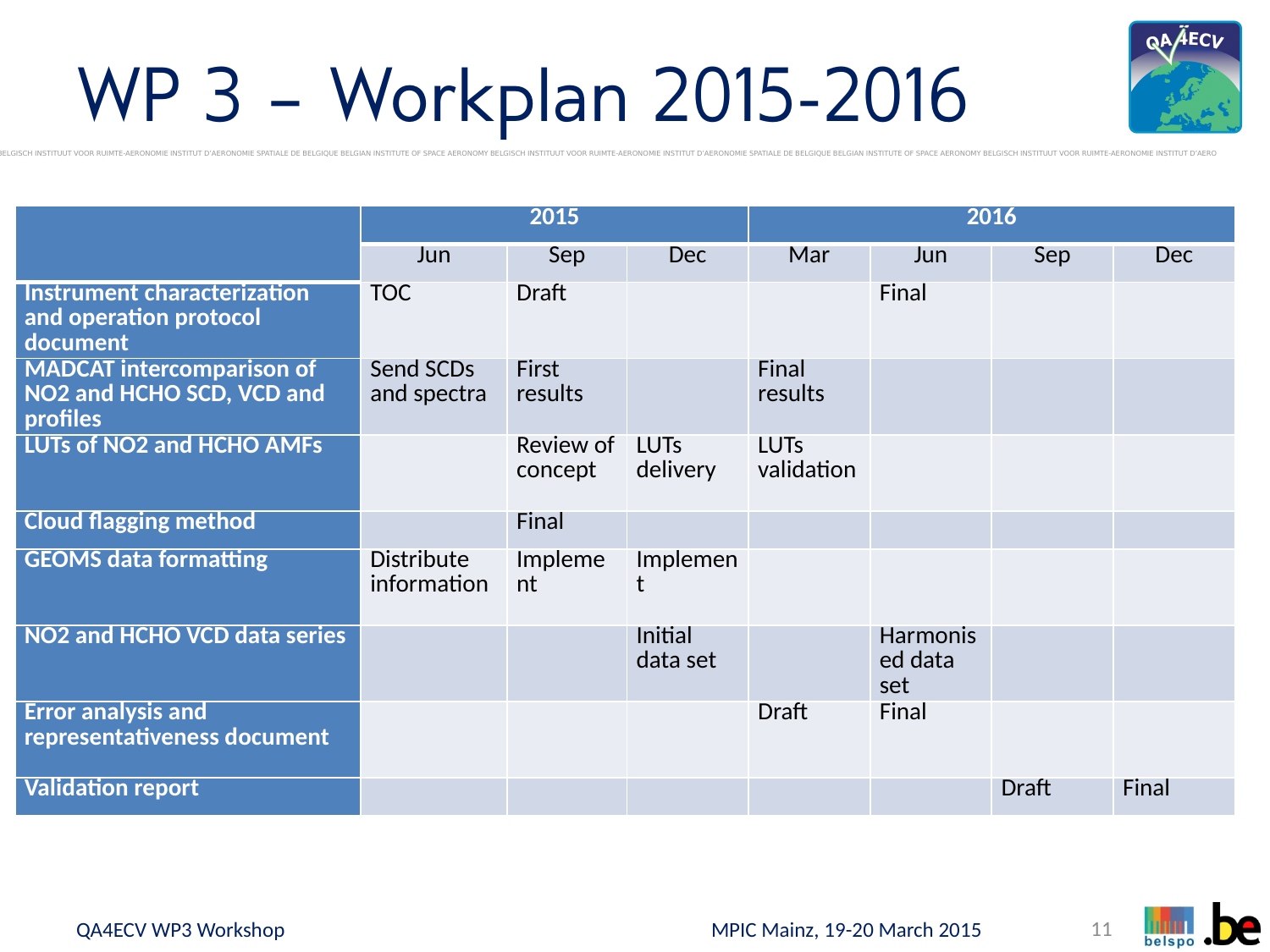

# WP 3 – Workplan 2015-2016
|  | 2015 |  |  | 2016 |  |  |  |
| --- | --- | --- | --- | --- | --- | --- | --- |
|  | Jun | Sep | Dec | Mar | Jun | Sep | Dec |
| Instrument characterization and operation protocol document | TOC | Draft |  |  | Final |  |  |
| MADCAT intercomparison of NO2 and HCHO SCD, VCD and profiles | Send SCDs and spectra | First results |  | Final results |  |  |  |
| LUTs of NO2 and HCHO AMFs |  | Review of concept | LUTs delivery | LUTs validation |  |  |  |
| Cloud flagging method |  | Final |  |  |  |  |  |
| GEOMS data formatting | Distribute information | Implement | Implement |  |  |  |  |
| NO2 and HCHO VCD data series |  |  | Initial data set |  | Harmonised data set |  |  |
| Error analysis and representativeness document |  |  |  | Draft | Final |  |  |
| Validation report |  |  |  |  |  | Draft | Final |

QA4ECV WP3 Workshop
11
MPIC Mainz, 19-20 March 2015